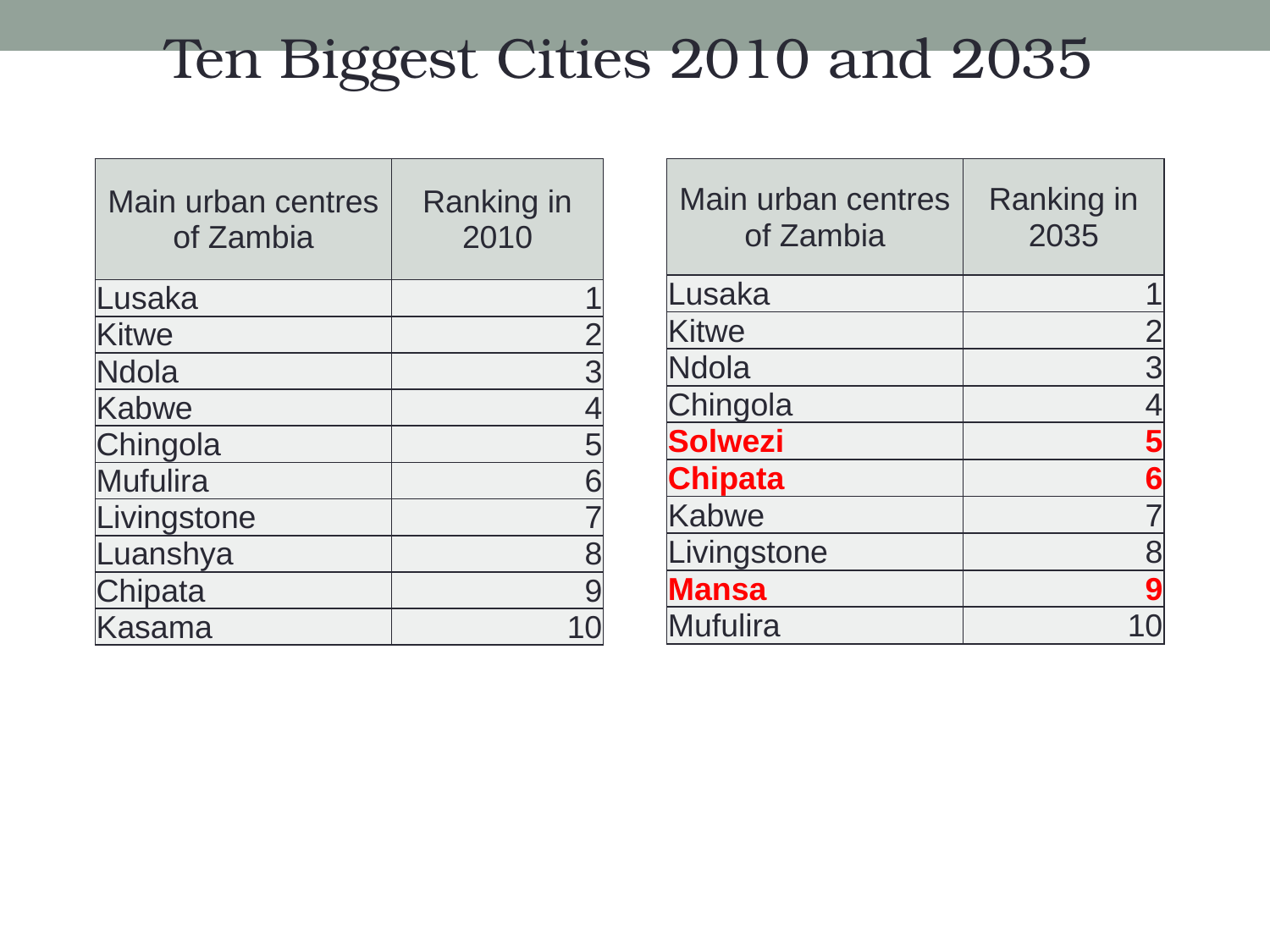

Ten Biggest Cities 2010 and 2035
| Main urban centres of Zambia | Ranking in 2010 |
| --- | --- |
| Lusaka | 1 |
| Kitwe | 2 |
| Ndola | 3 |
| Kabwe | 4 |
| Chingola | 5 |
| Mufulira | 6 |
| Livingstone | 7 |
| Luanshya | 8 |
| Chipata | 9 |
| Kasama | 10 |
| Main urban centres of Zambia | Ranking in 2035 |
| --- | --- |
| Lusaka | 1 |
| Kitwe | 2 |
| Ndola | 3 |
| Chingola | 4 |
| Solwezi | 5 |
| Chipata | 6 |
| Kabwe | 7 |
| Livingstone | 8 |
| Mansa | 9 |
| Mufulira | 10 |